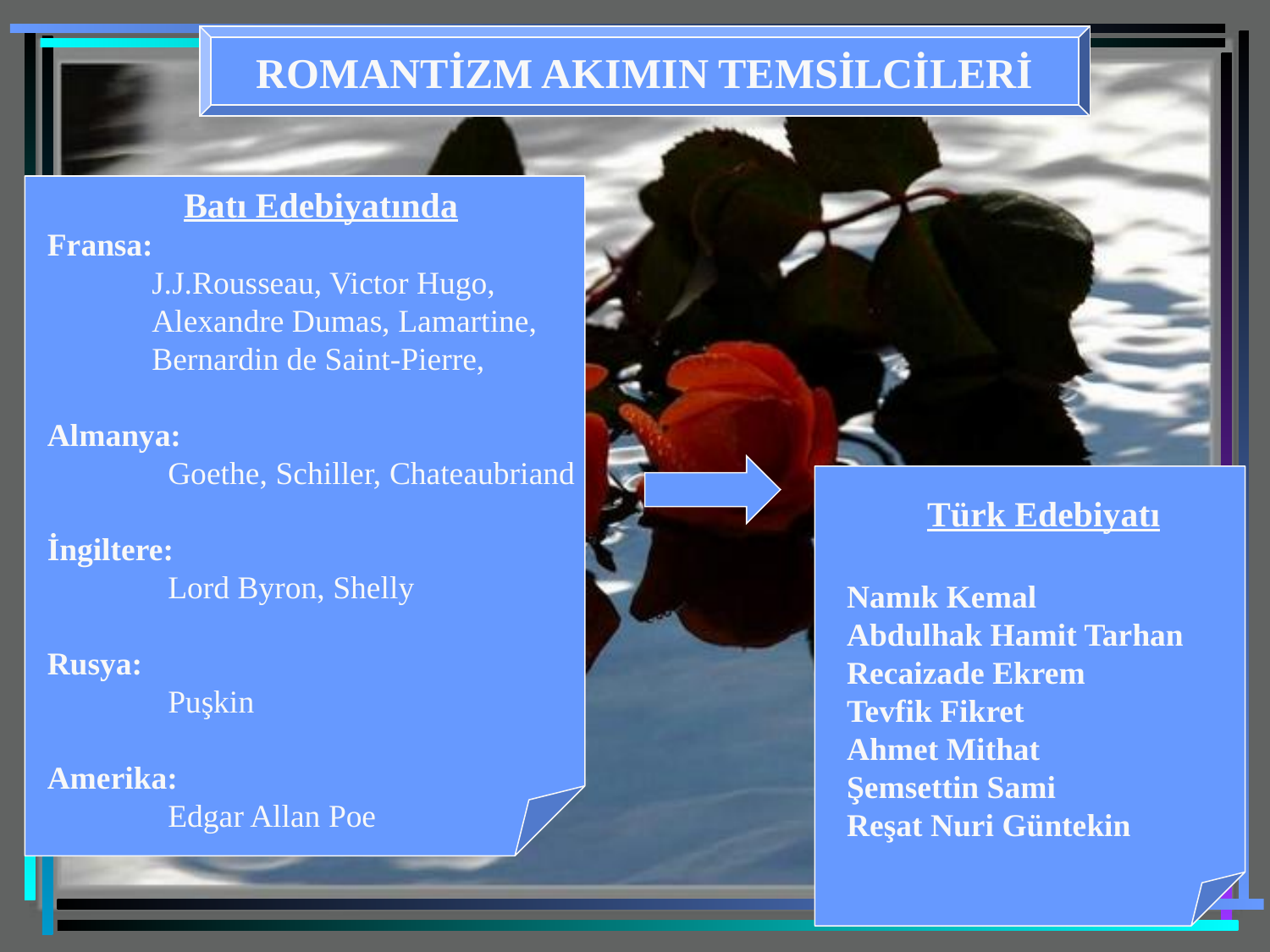

ROMANTİZM AKIMIN TEMSİLCİLERİ

                 Batı Edebiyatında
Fransa:
             J.J.Rousseau, Victor Hugo,
             Alexandre Dumas, Lamartine,
             Bernardin de Saint-Pierre,

Almanya:
               Goethe, Schiller, Chateaubriand

İngiltere:
               Lord Byron, Shelly

Rusya:
               Puşkin

Amerika:
               Edgar Allan Poe

          Türk Edebiyatı

Namık Kemal
Abdulhak Hamit Tarhan
Recaizade Ekrem
Tevfik Fikret
Ahmet Mithat
Şemsettin Sami
Reşat Nuri Güntekin
www.turkedebiyati.org